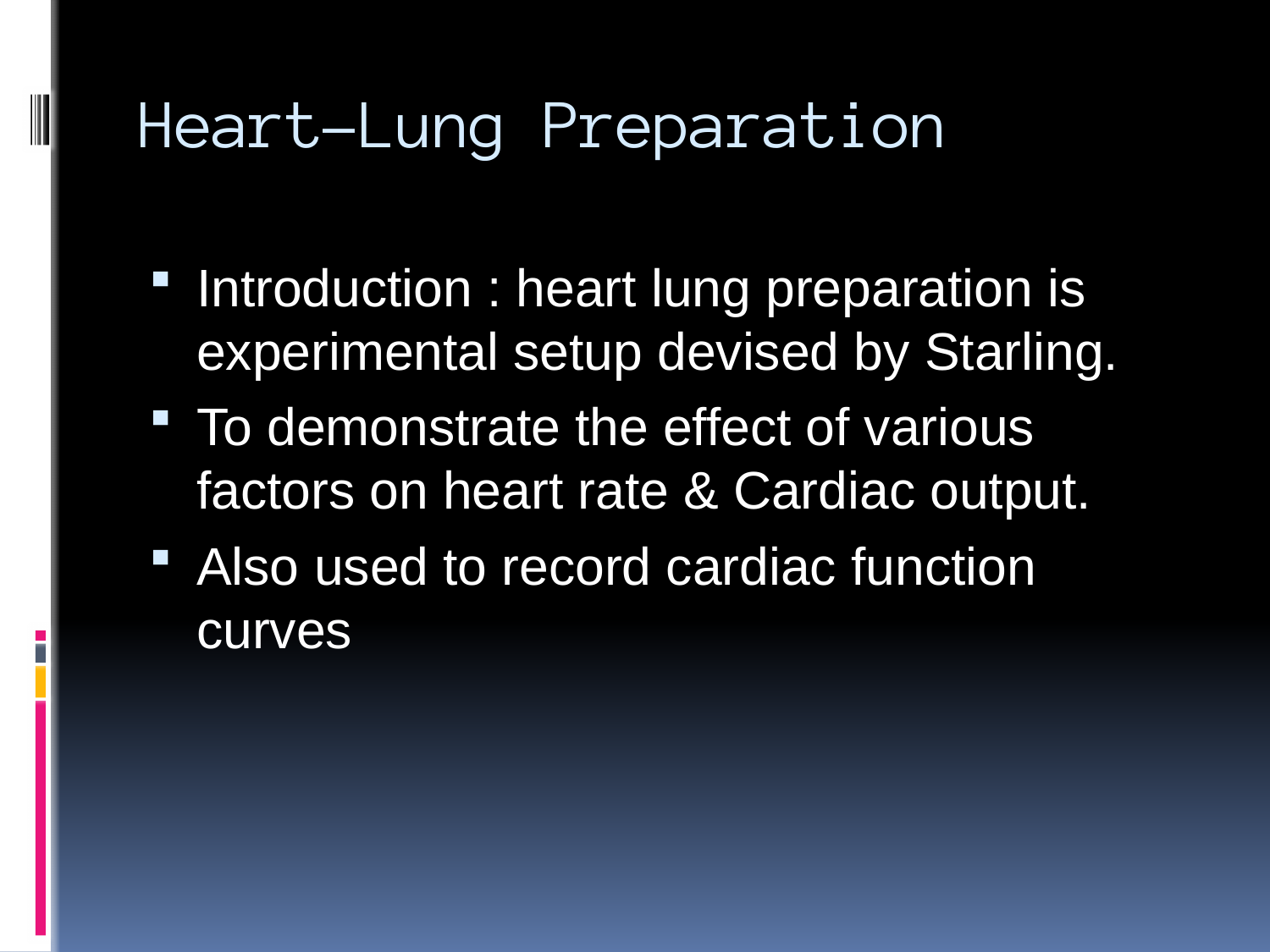

# Heart-Lung Preparation
Introduction : heart lung preparation is experimental setup devised by Starling.
To demonstrate the effect of various factors on heart rate & Cardiac output.
Also used to record cardiac function curves